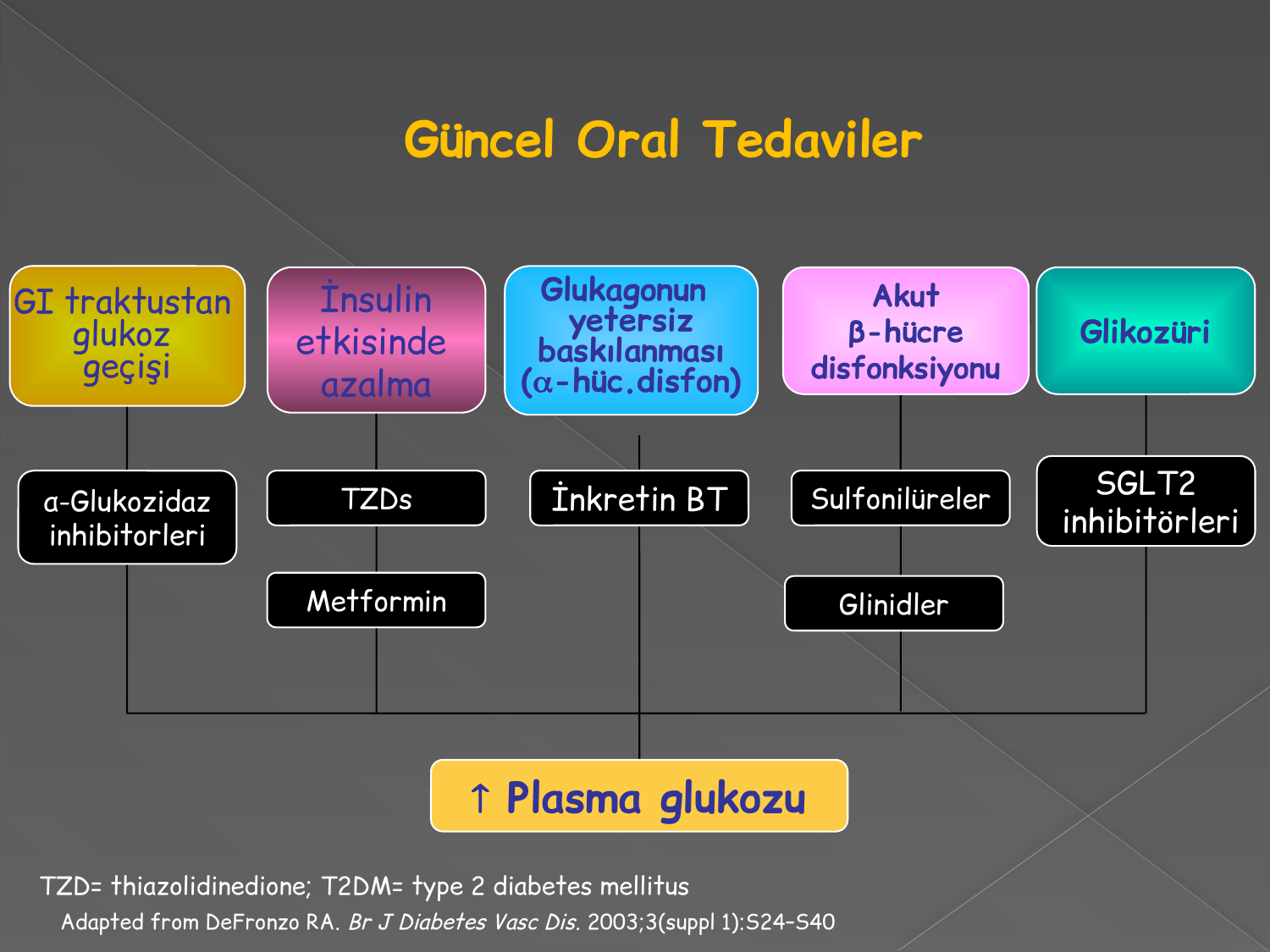

Güncel Oral Tedaviler
GI traktustan
glukoz
geçişi
Glukagonun
yetersiz
baskılanması
(α-hüc.disfon)
İnsulin
etkisinde
azalma
Akut
β-hücre
disfonksiyonu
Glikozüri

SGLT2
 inhibitörleri
α-Glukozidaz
inhibitorleri
TZDs
İnkretin BT
Sulfonilüreler
Metformin
Glinidler

↑ Plasma glukozu
TZD= thiazolidinedione; T2DM= type 2 diabetes mellitus
Adapted from DeFronzo RA. Br J Diabetes Vasc Dis. 2003;3(suppl 1):S24–S40